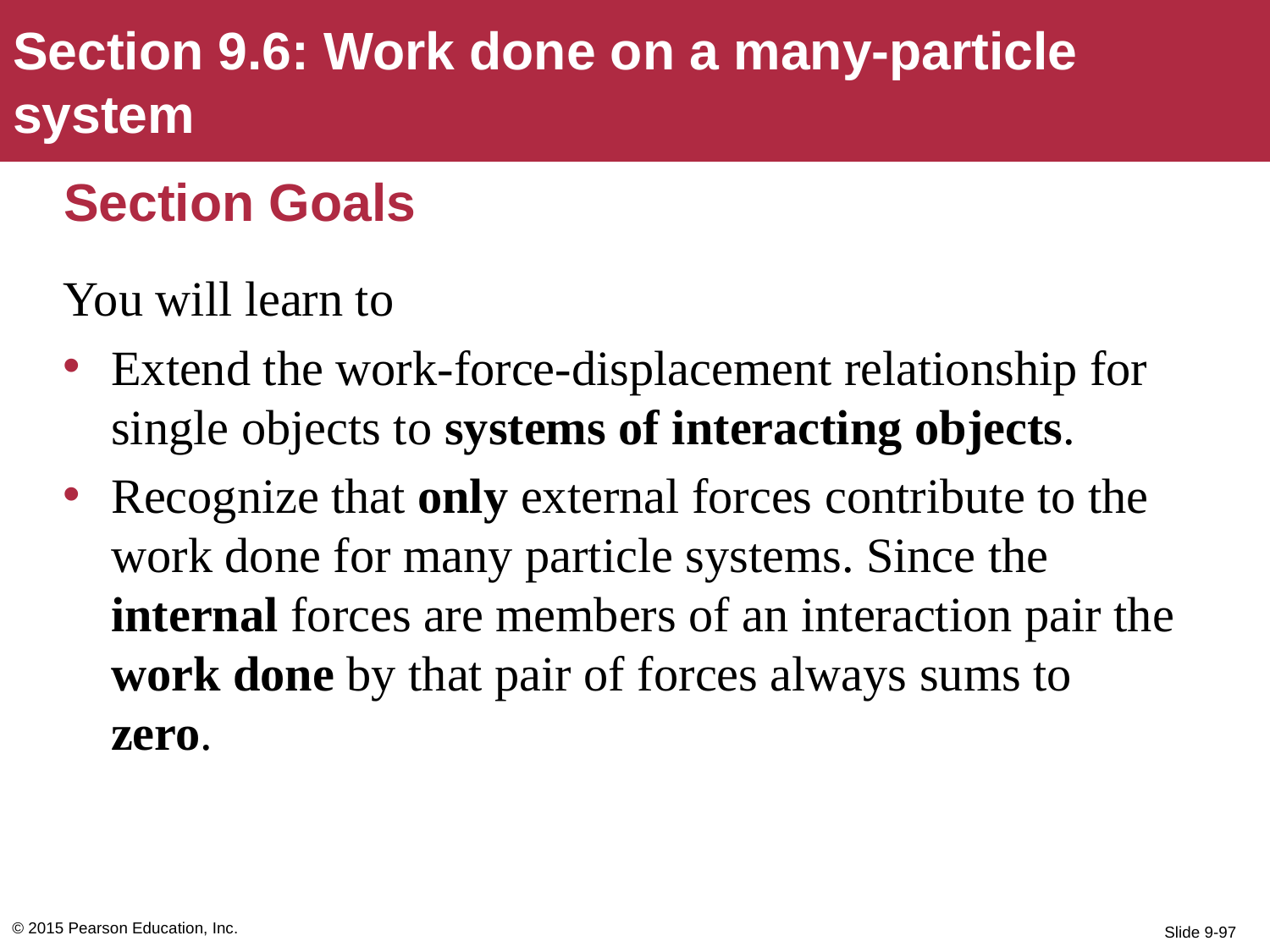

Section 9.6: Work done on a many-particle system
# Section Goals
You will learn to
Extend the work-force-displacement relationship for single objects to systems of interacting objects.
Recognize that only external forces contribute to the work done for many particle systems. Since the internal forces are members of an interaction pair the work done by that pair of forces always sums to zero.

© 2015 Pearson Education, Inc.